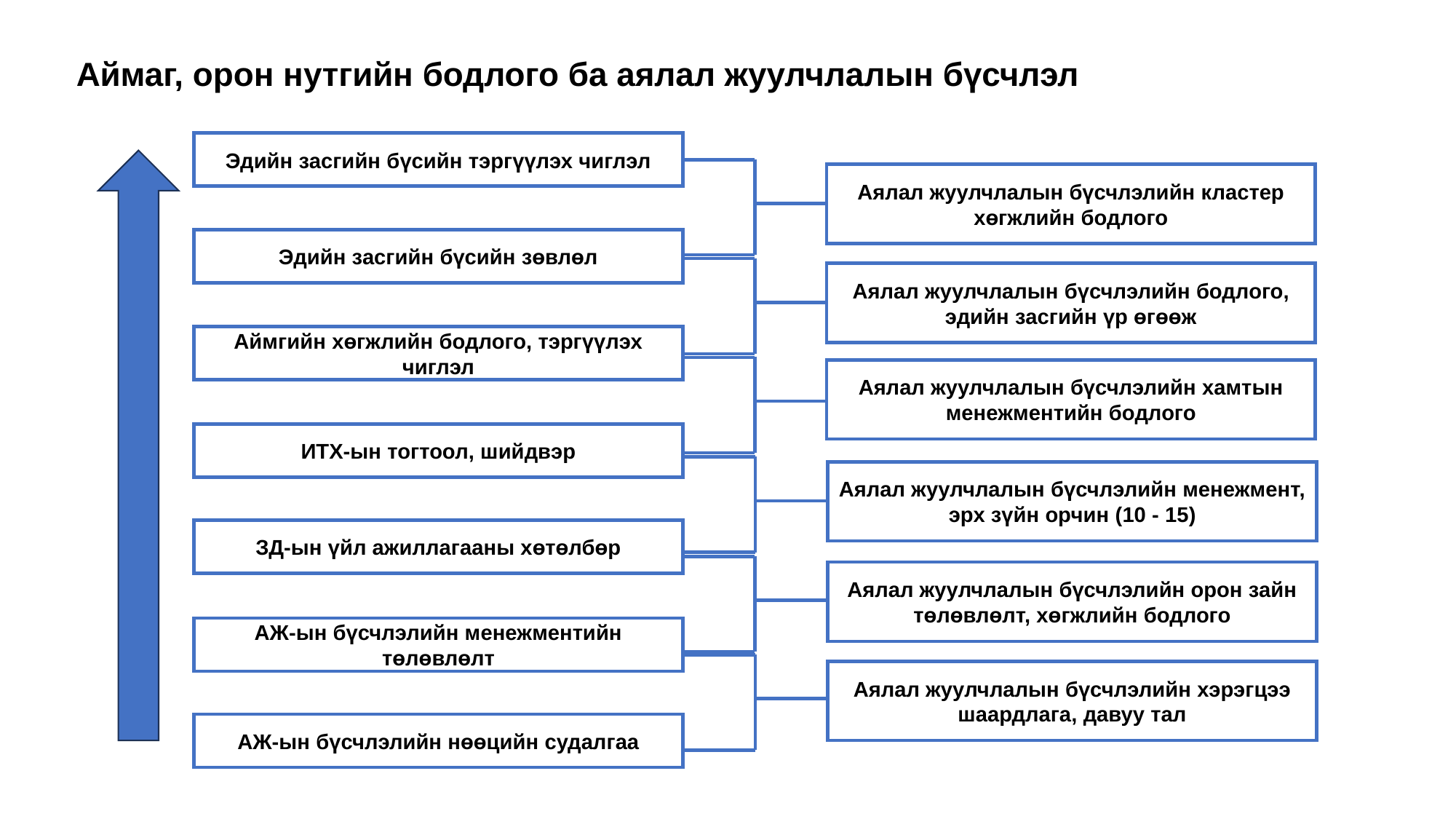

# Аймаг, орон нутгийн бодлого ба аялал жуулчлалын бүсчлэл
Эдийн засгийн бүсийн тэргүүлэх чиглэл
Аялал жуулчлалын бүсчлэлийн кластер хөгжлийн бодлого
Эдийн засгийн бүсийн зөвлөл
Аялал жуулчлалын бүсчлэлийн бодлого, эдийн засгийн үр өгөөж
Аймгийн хөгжлийн бодлого, тэргүүлэх чиглэл
Аялал жуулчлалын бүсчлэлийн хамтын менежментийн бодлого
ИТХ-ын тогтоол, шийдвэр
Аялал жуулчлалын бүсчлэлийн менежмент, эрх зүйн орчин (10 - 15)
ЗД-ын үйл ажиллагааны хөтөлбөр
Аялал жуулчлалын бүсчлэлийн орон зайн төлөвлөлт, хөгжлийн бодлого
АЖ-ын бүсчлэлийн менежментийн төлөвлөлт
Аялал жуулчлалын бүсчлэлийн хэрэгцээ шаардлага, давуу тал
АЖ-ын бүсчлэлийн нөөцийн судалгаа